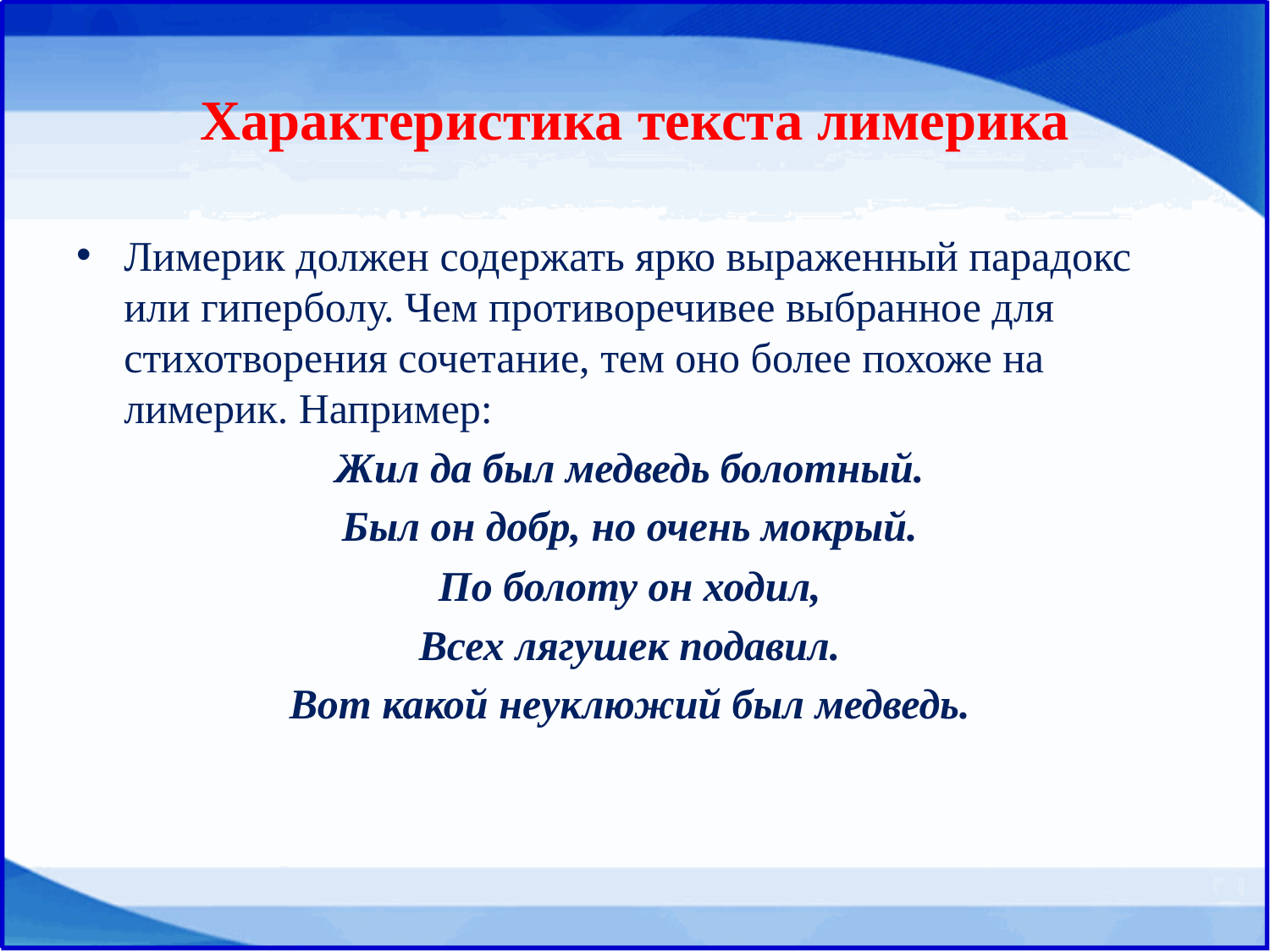

# Характеристика текста лимерика
Лимерик должен содержать ярко выраженный парадокс или гиперболу. Чем противоречивее выбранное для стихотворения сочетание, тем оно более похоже на лимерик. Например:
Жил да был медведь болотный.
Был он добр, но очень мокрый.
По болоту он ходил,
Всех лягушек подавил.
Вот какой неуклюжий был медведь.